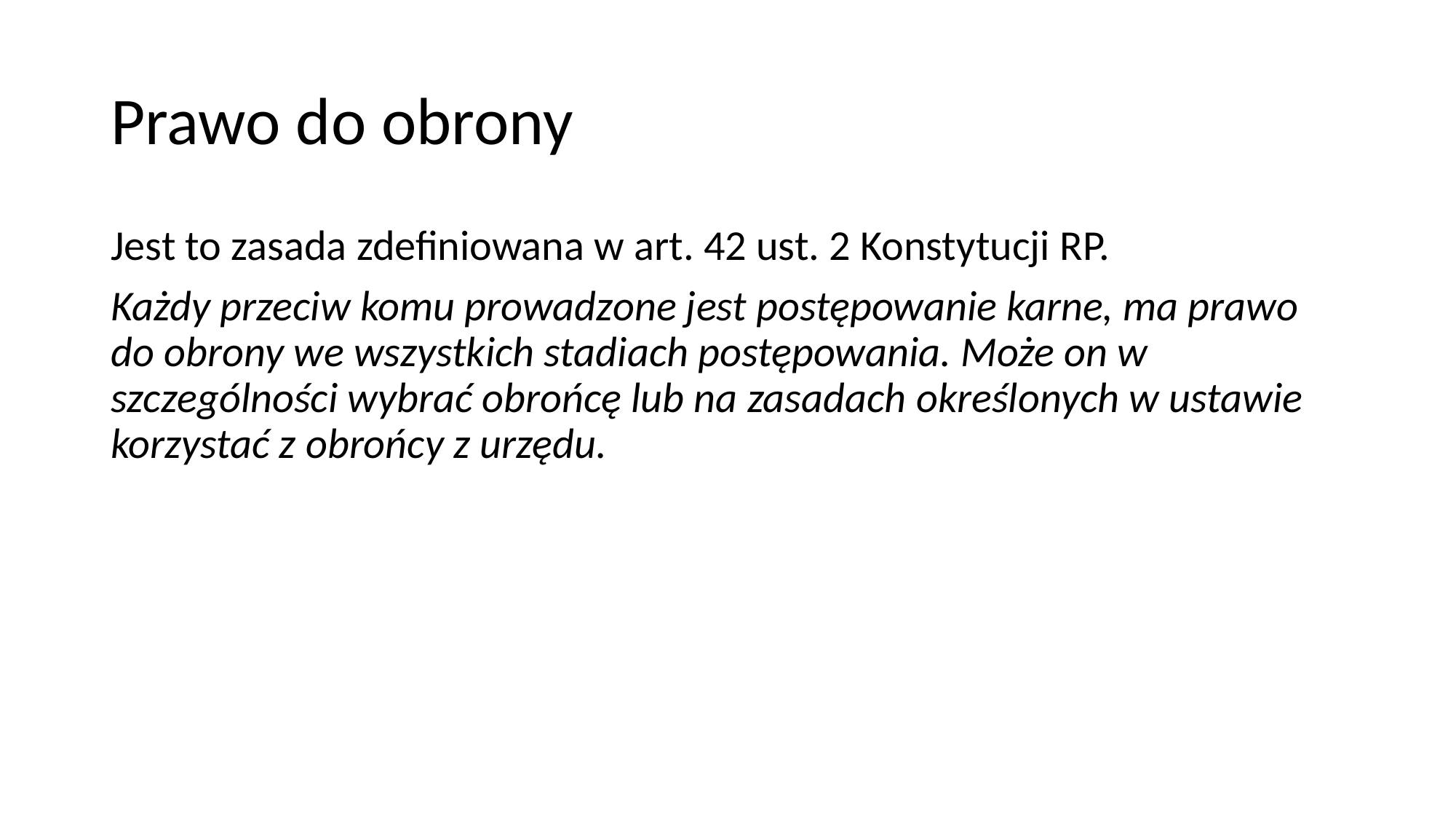

# Prawo do obrony
Jest to zasada zdefiniowana w art. 42 ust. 2 Konstytucji RP.
Każdy przeciw komu prowadzone jest postępowanie karne, ma prawo do obrony we wszystkich stadiach postępowania. Może on w szczególności wybrać obrońcę lub na zasadach określonych w ustawie korzystać z obrońcy z urzędu.